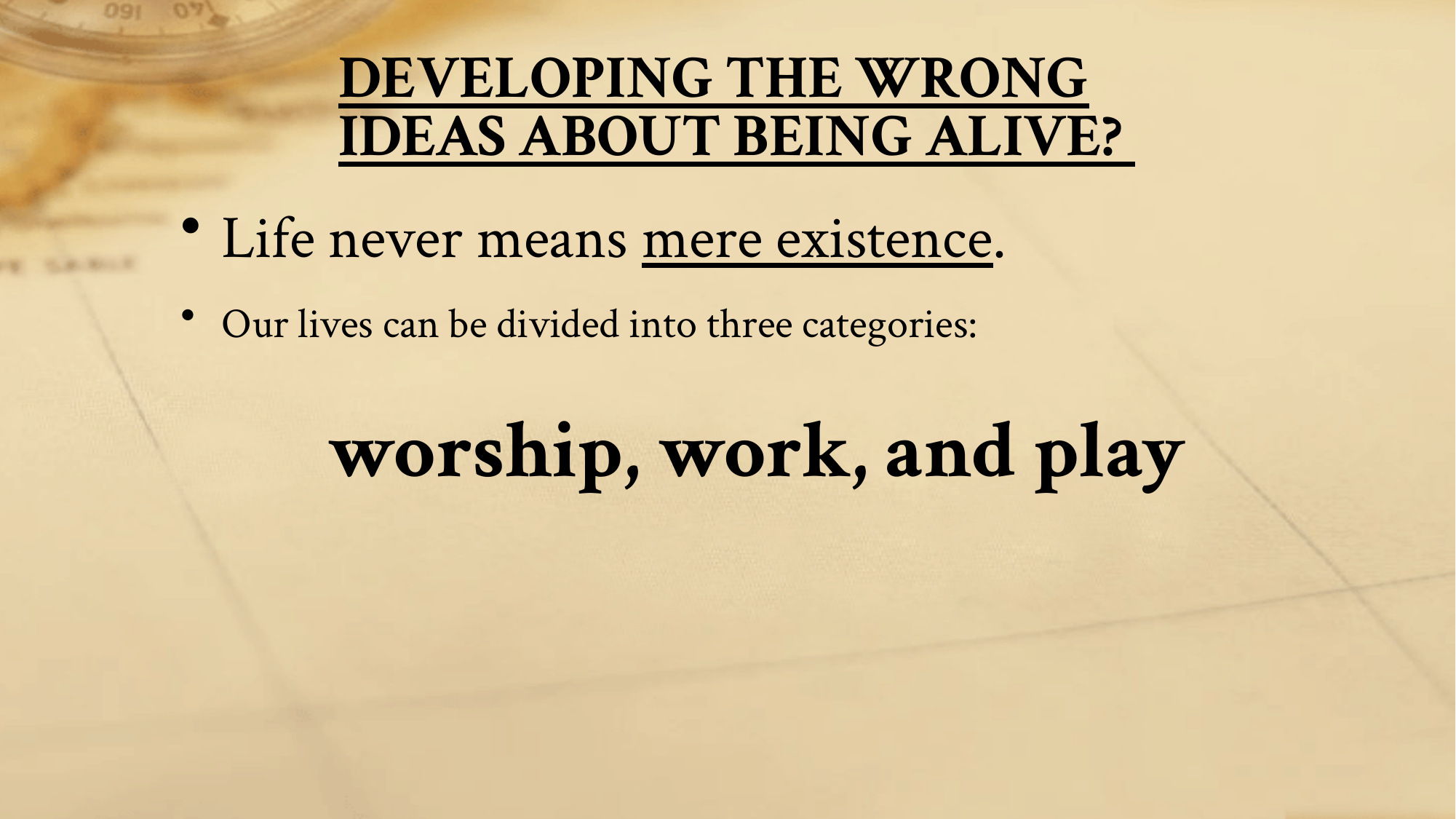

# developing the wrong ideas about being alive?
Life never means mere existence.
Our lives can be divided into three categories:
 worship, work, and play